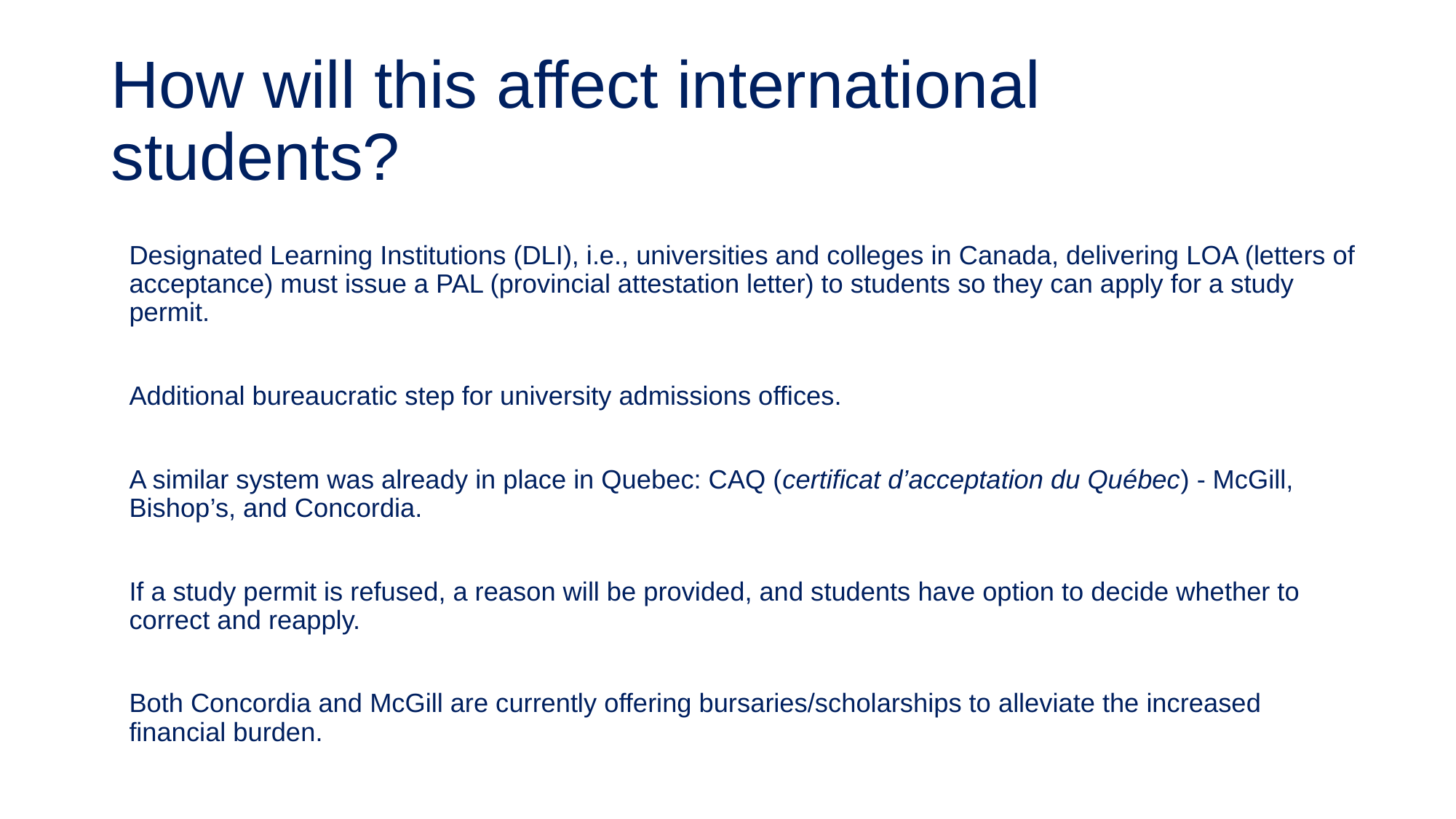

# How will this affect international students?

Designated Learning Institutions (DLI), i.e., universities and colleges in Canada, delivering LOA (letters of acceptance) must issue a PAL (provincial attestation letter) to students so they can apply for a study permit.

Additional bureaucratic step for university admissions offices.

A similar system was already in place in Quebec: CAQ (certificat d’acceptation du Québec) - McGill, Bishop’s, and Concordia.

If a study permit is refused, a reason will be provided, and students have option to decide whether to correct and reapply.

Both Concordia and McGill are currently offering bursaries/scholarships to alleviate the increased financial burden.